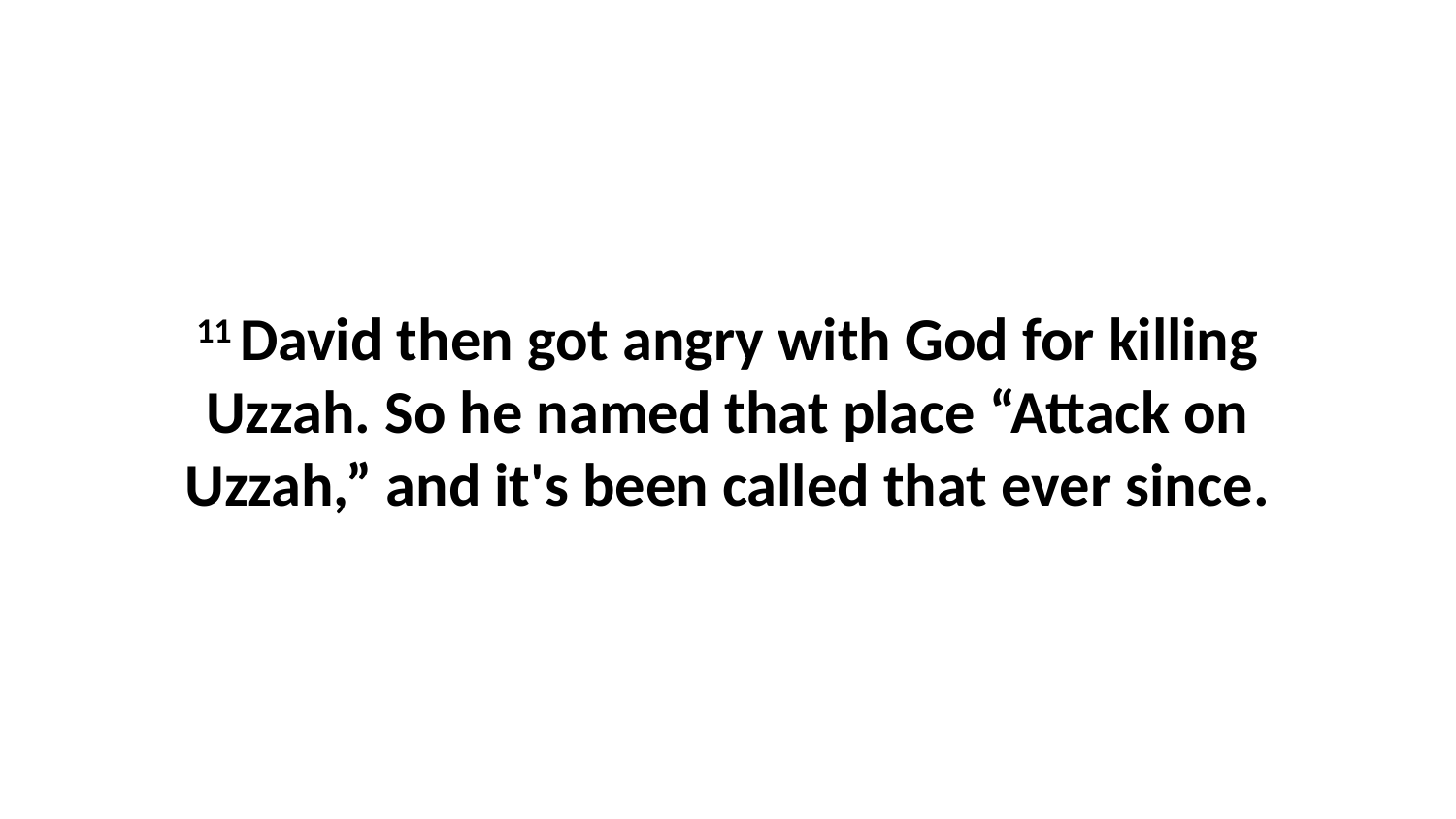

11 David then got angry with God for killing Uzzah. So he named that place “Attack on Uzzah,” and it's been called that ever since.